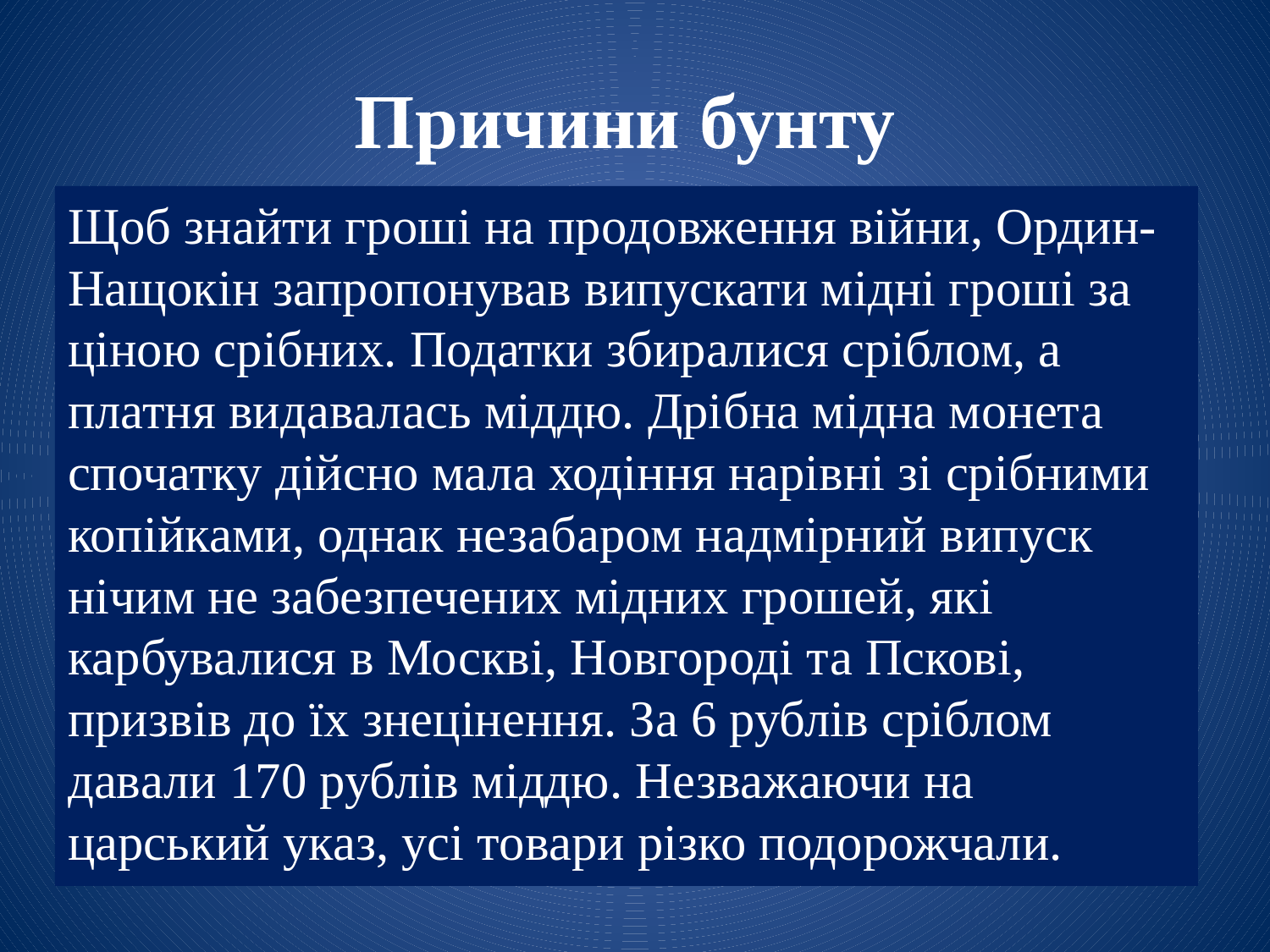

# Причини бунту
Щоб знайти гроші на продовження війни, Ордин-Нащокін запропонував випускати мідні гроші за ціною срібних. Податки збиралися сріблом, а платня видавалась міддю. Дрібна мідна монета спочатку дійсно мала ходіння нарівні зі срібними копійками, однак незабаром надмірний випуск нічим не забезпечених мідних грошей, які карбувалися в Москві, Новгороді та Пскові, призвів до їх знецінення. За 6 рублів сріблом давали 170 рублів міддю. Незважаючи на царський указ, усі товари різко подорожчали.